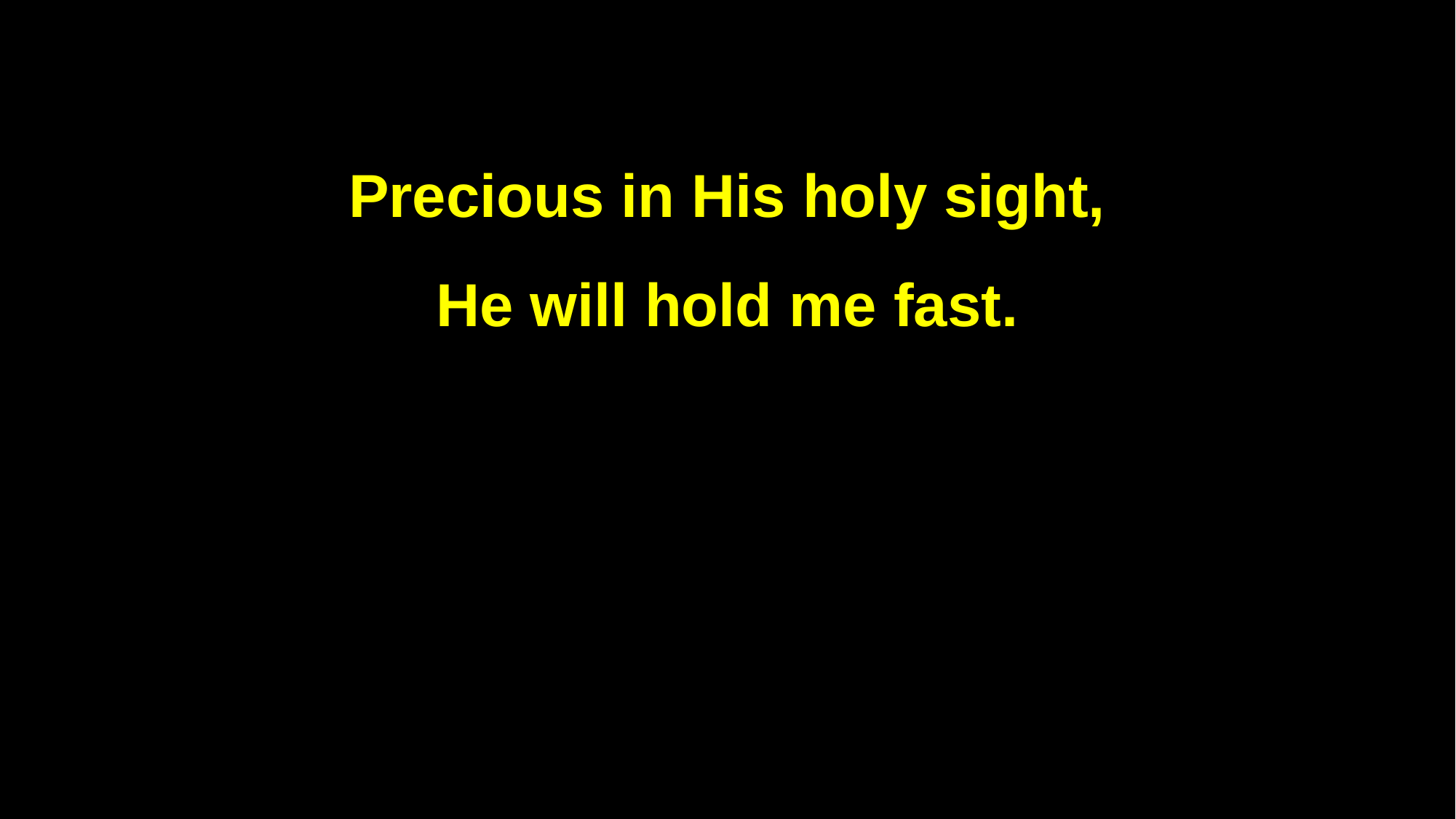

Precious in His holy sight,
He will hold me fast.